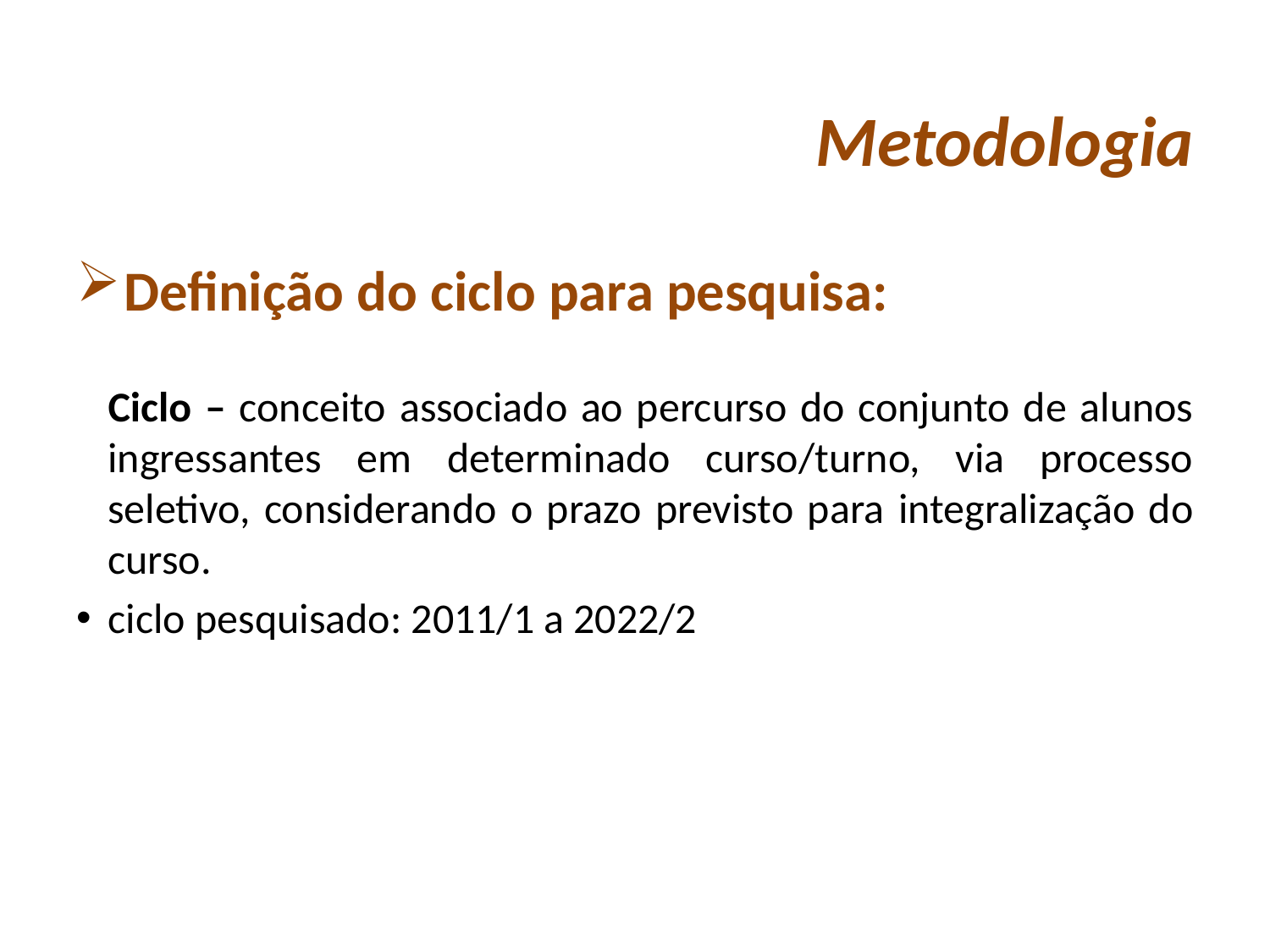

# Metodologia
Definição do ciclo para pesquisa:

	Ciclo – conceito associado ao percurso do conjunto de alunos ingressantes em determinado curso/turno, via processo seletivo, considerando o prazo previsto para integralização do curso.
ciclo pesquisado: 2011/1 a 2022/2